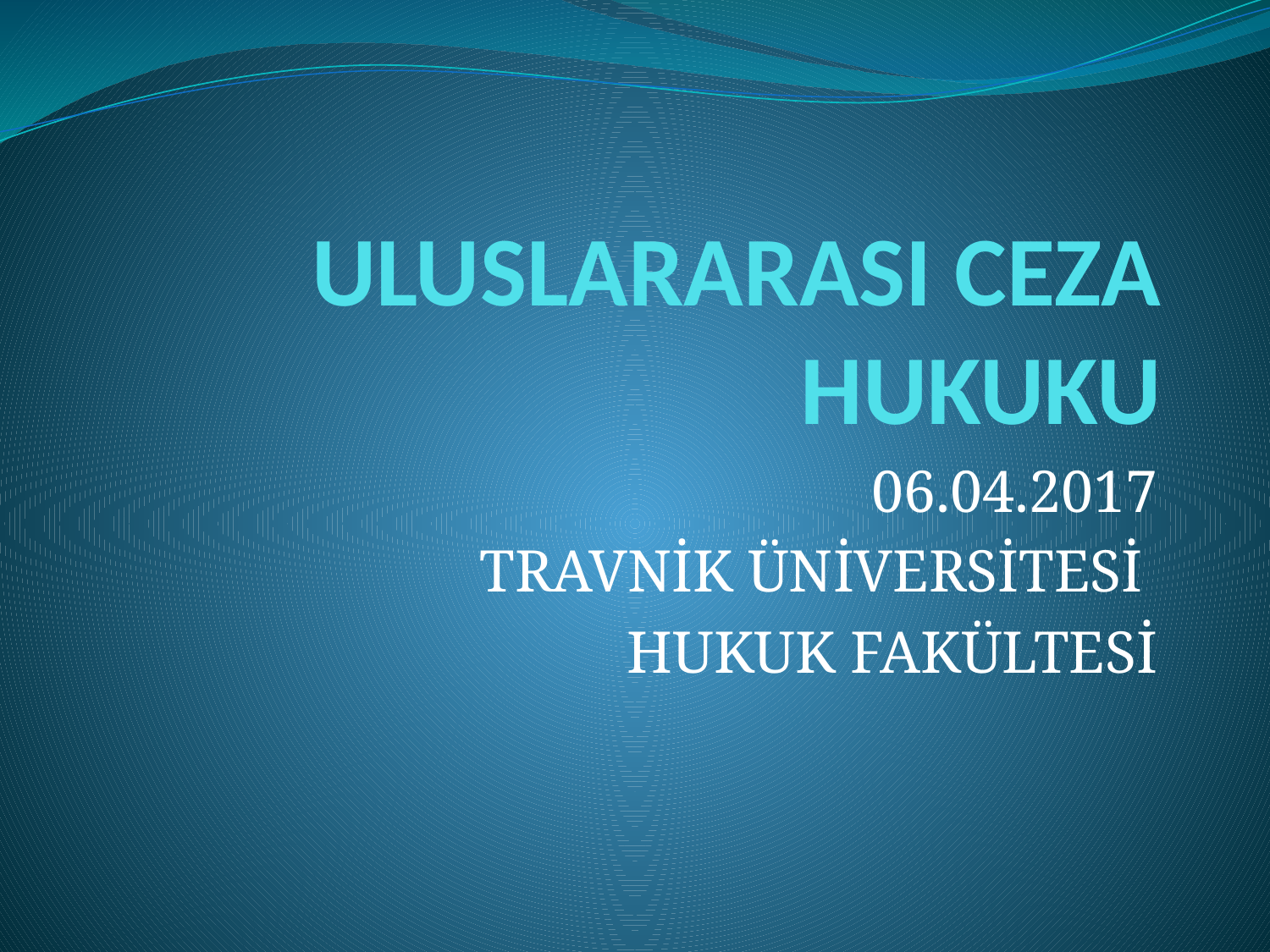

# ULUSLARARASI CEZA HUKUKU
06.04.2017
TRAVNİK ÜNİVERSİTESİ
HUKUK FAKÜLTESİ